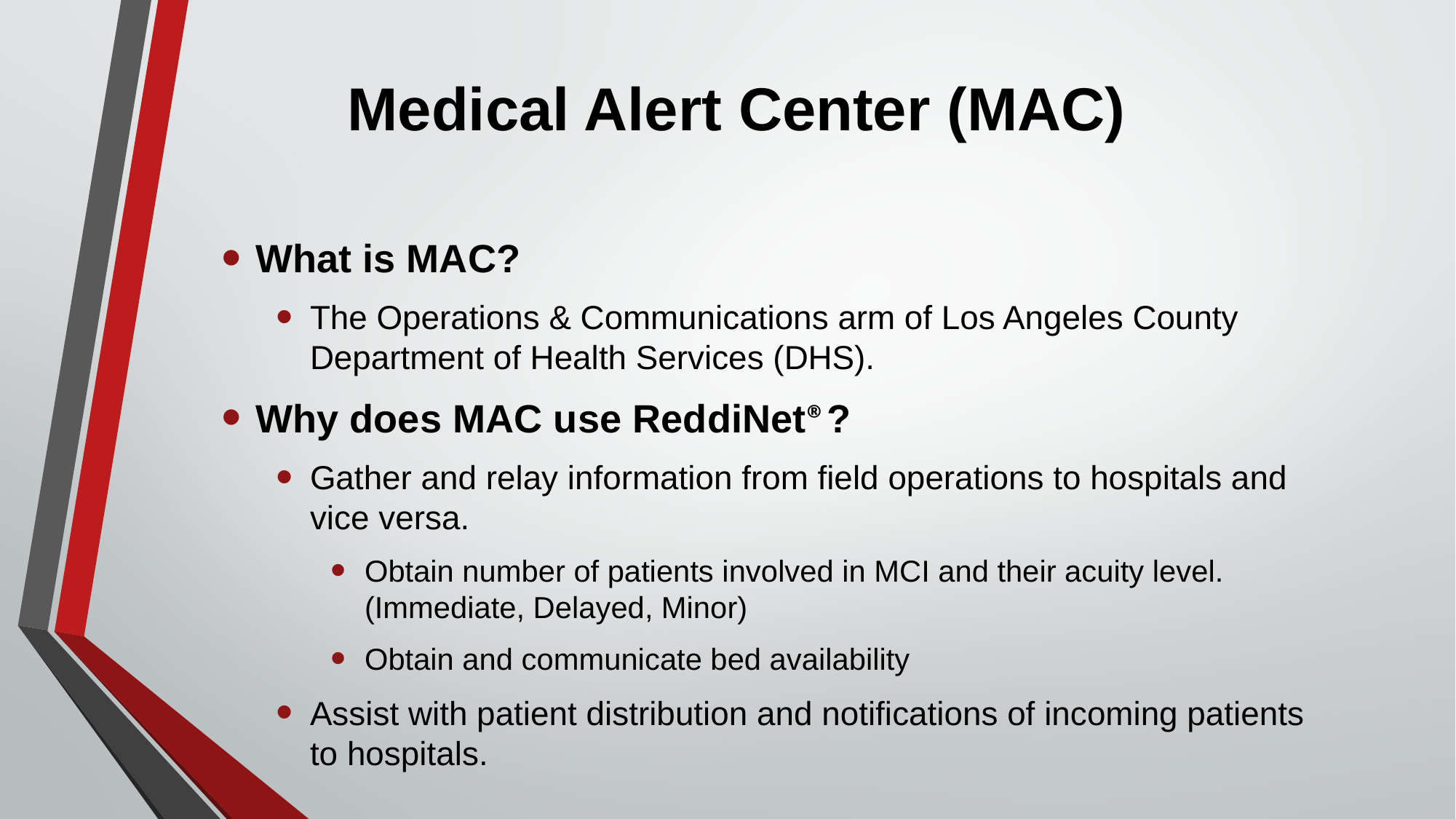

# Medical Alert Center (MAC)
What is MAC?
The Operations & Communications arm of Los Angeles County Department of Health Services (DHS).
Why does MAC use ReddiNet®?
Gather and relay information from field operations to hospitals and vice versa.
Obtain number of patients involved in MCI and their acuity level.(Immediate, Delayed, Minor)
Obtain and communicate bed availability
Assist with patient distribution and notifications of incoming patients to hospitals.